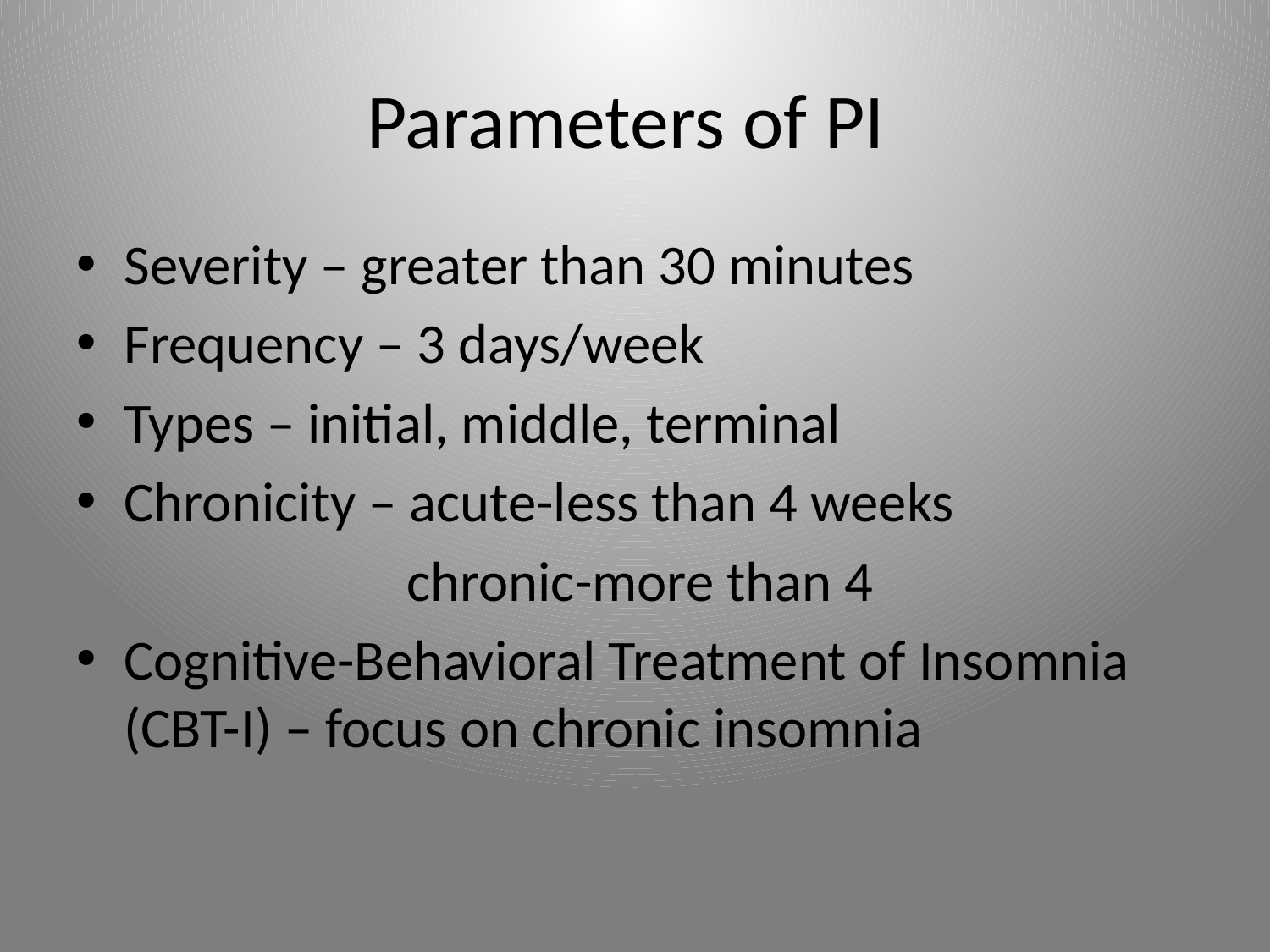

# Parameters of PI
Severity – greater than 30 minutes
Frequency – 3 days/week
Types – initial, middle, terminal
Chronicity – acute-less than 4 weeks
                          chronic-more than 4
Cognitive-Behavioral Treatment of Insomnia (CBT-I) – focus on chronic insomnia